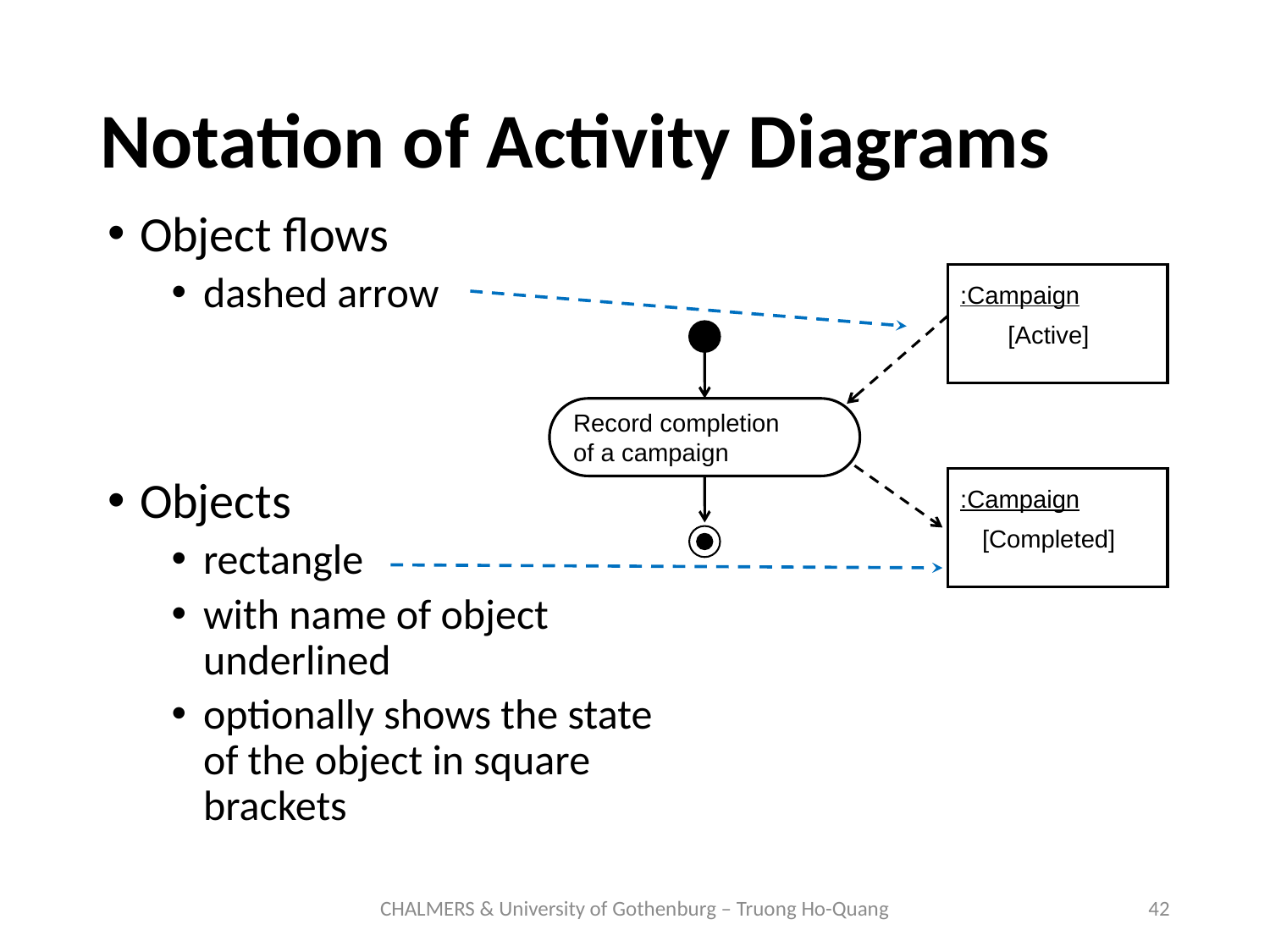

# Notation of Activity Diagrams
Object flows
dashed arrow

Objects
rectangle
with name of object underlined
optionally shows the state of the object in square brackets
:Campaign

[Active]

Record completion
of a campaign

:Campaign

[Completed]

CHALMERS & University of Gothenburg – Truong Ho-Quang
42